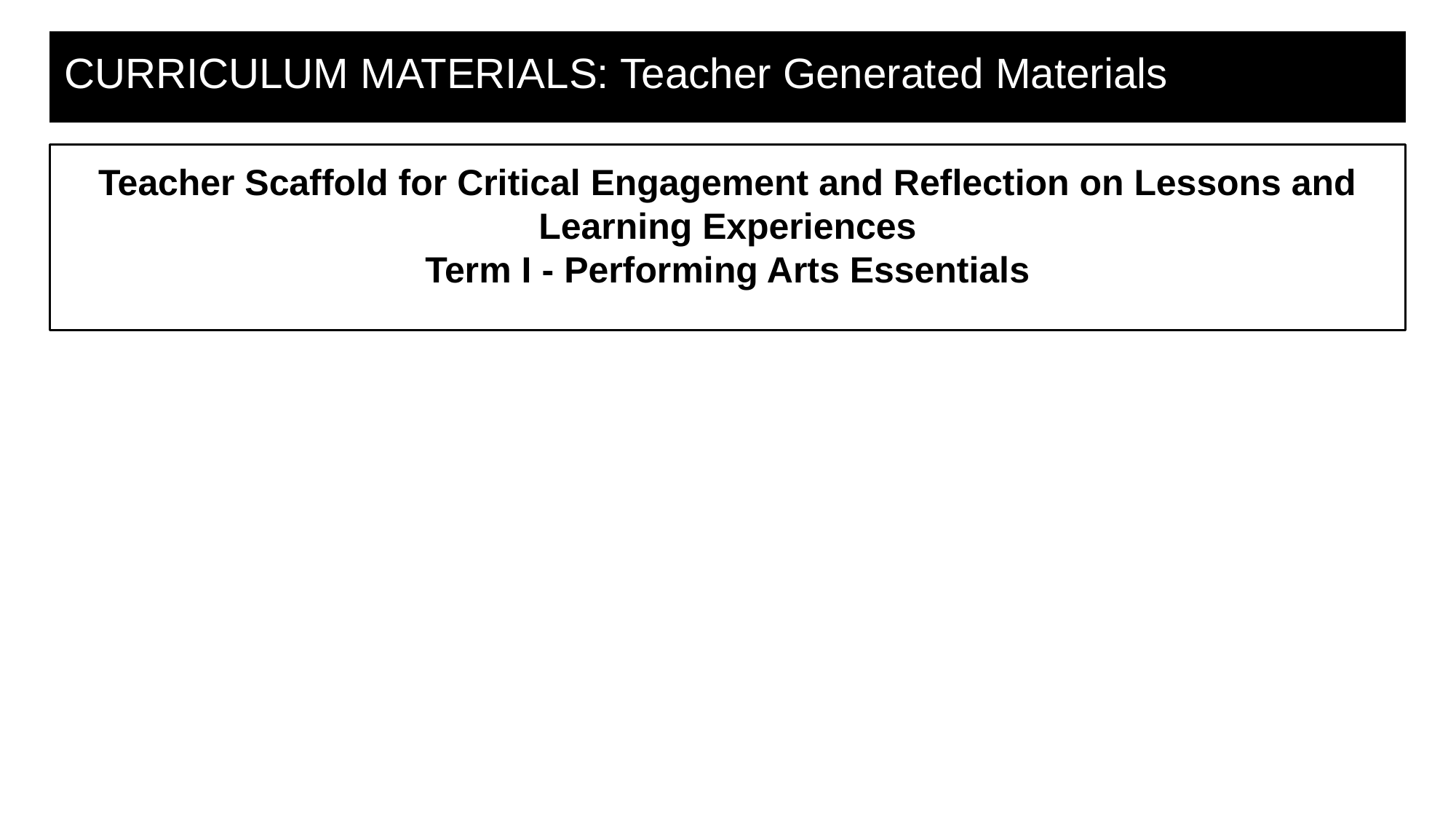

# CURRICULUM MATERIALS: Teacher Generated Materials
Teacher Scaffold for Critical Engagement and Reflection on Lessons and Learning Experiences
Term I - Performing Arts Essentials